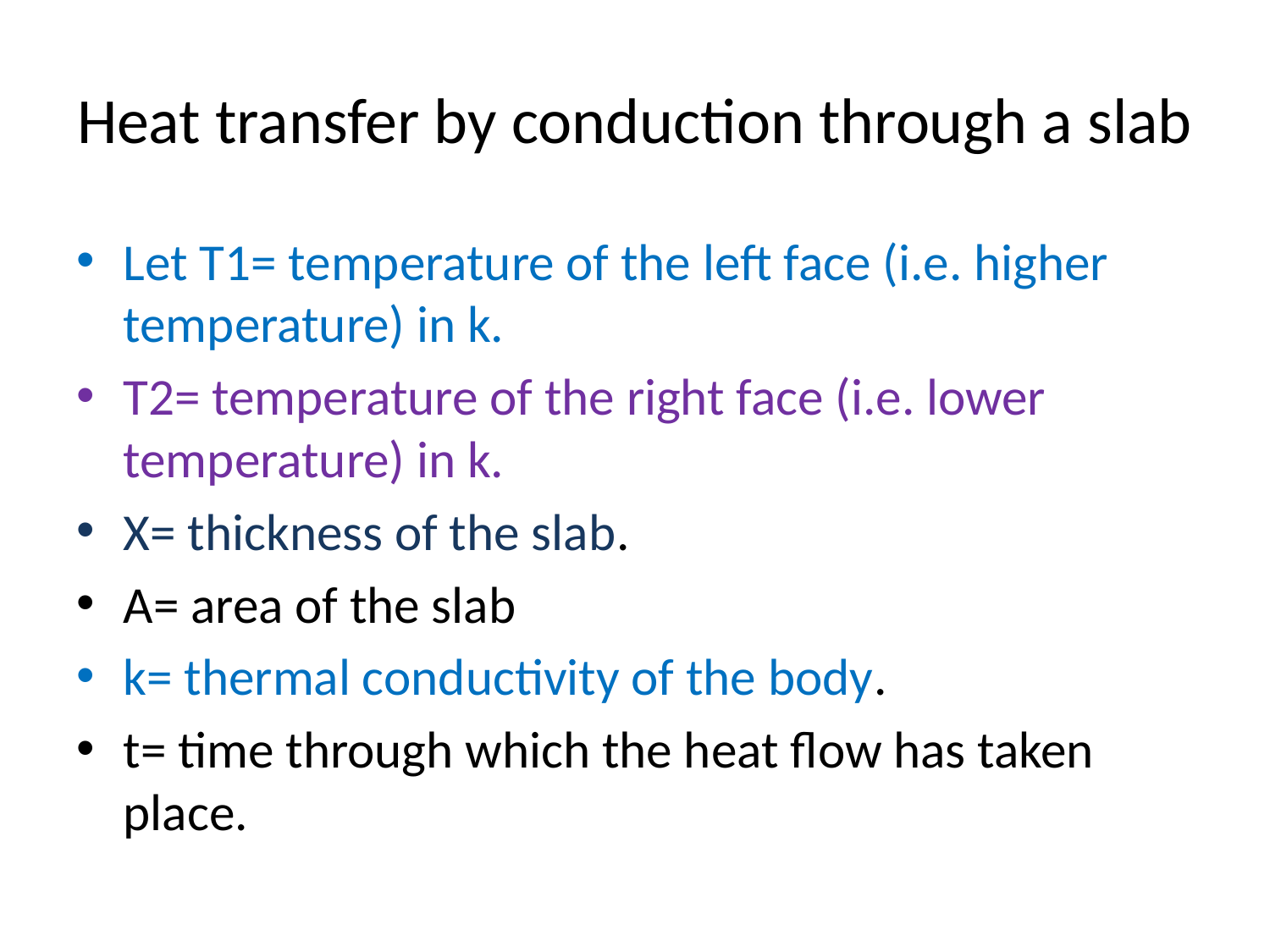

# Heat transfer by conduction through a slab
Let T1= temperature of the left face (i.e. higher temperature) in k.
T2= temperature of the right face (i.e. lower temperature) in k.
X= thickness of the slab.
A= area of the slab
k= thermal conductivity of the body.
t= time through which the heat flow has taken place.